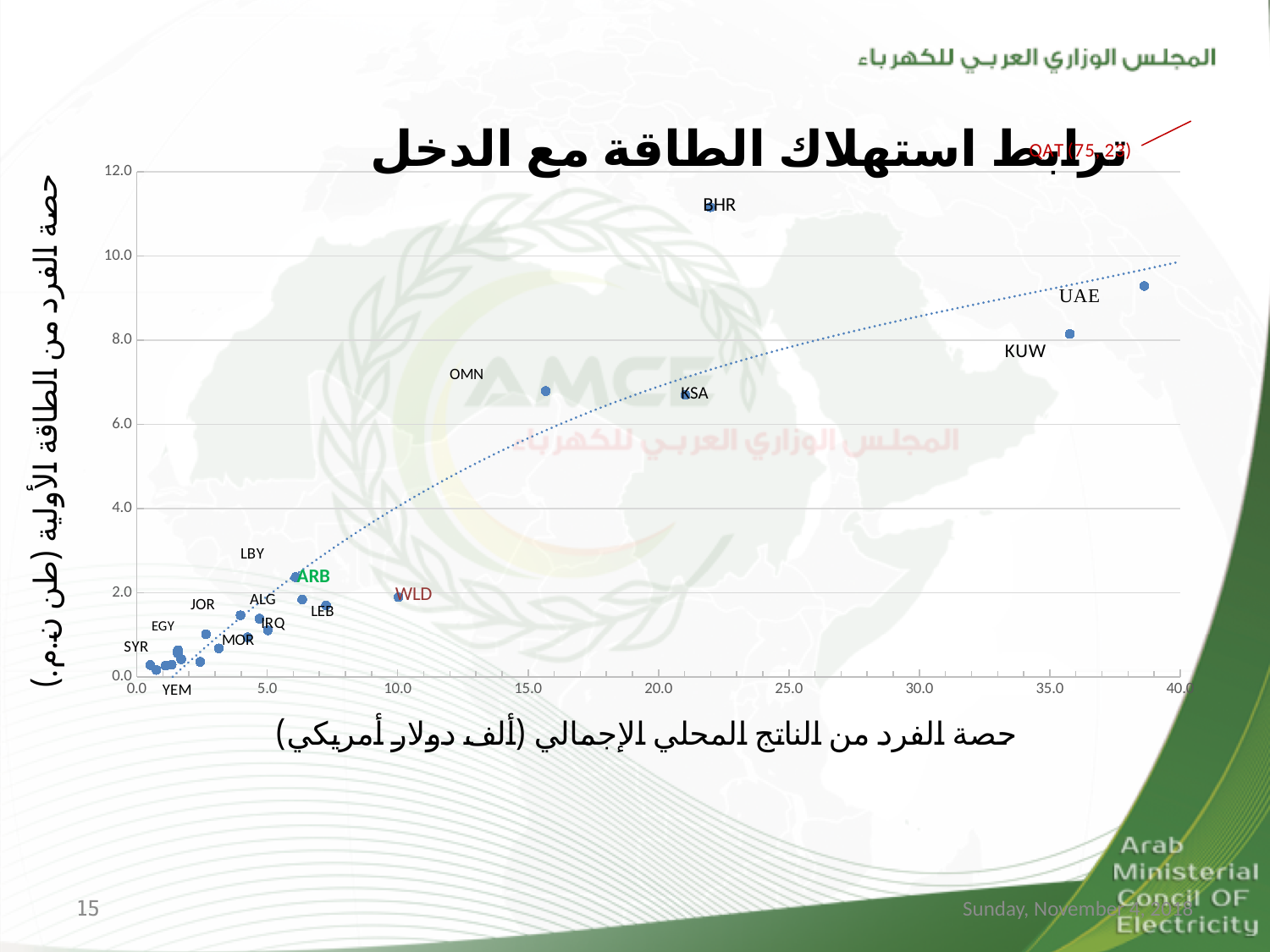

### Chart: ترابط استهلاك الطاقة مع الدخل

| Category | PE/Cap |
|---|---|
15
Sunday, November 4, 2018